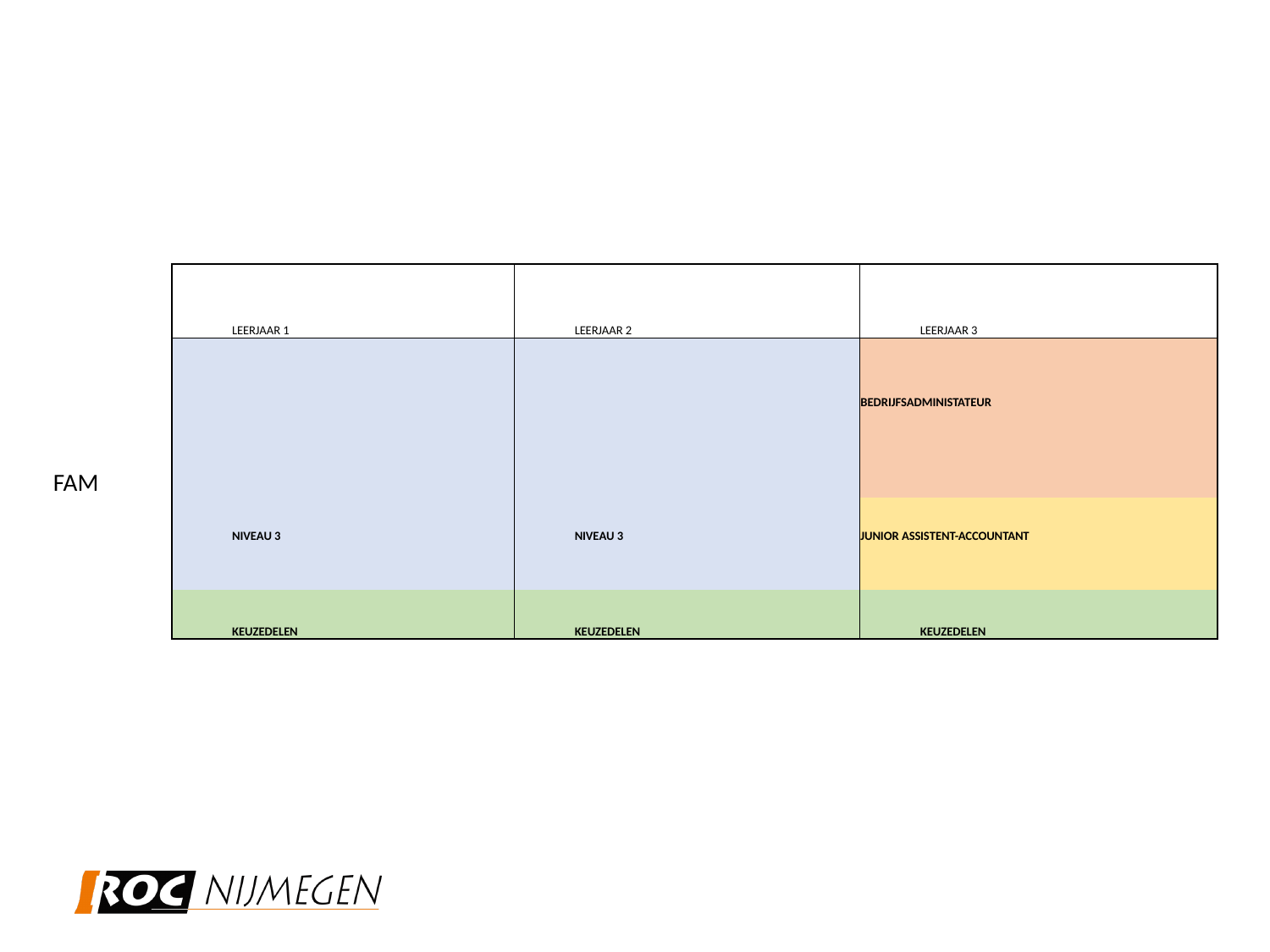

|  |  |  |  |  |  |  |  |  |  |  |  |  |  |  |  |  |  |  |  |
| --- | --- | --- | --- | --- | --- | --- | --- | --- | --- | --- | --- | --- | --- | --- | --- | --- | --- | --- | --- |
|  |  |  | LEERJAAR 1 |  |  |  |  |  | LEERJAAR 2 |  |  |  |  |  | LEERJAAR 3 |  |  |  |  |
|  |  |  |  |  |  |  |  |  |  |  |  |  |  | BEDRIJFSADMINISTATEUR |  |  |  |  |  |
| FAM |  |  |  |  |  |  |  |  |  |  |  |  |  |  |  |  |  |  |  |
|  |  |  | NIVEAU 3 |  |  |  |  |  | NIVEAU 3 |  |  |  |  | JUNIOR ASSISTENT-ACCOUNTANT |  |  |  |  |  |
|  |  |  |  |  |  |  |  |  |  |  |  |  |  |  |  |  |  |  |  |
|  |  |  | KEUZEDELEN |  |  |  |  |  | KEUZEDELEN |  |  |  |  |  | KEUZEDELEN |  |  |  |  |